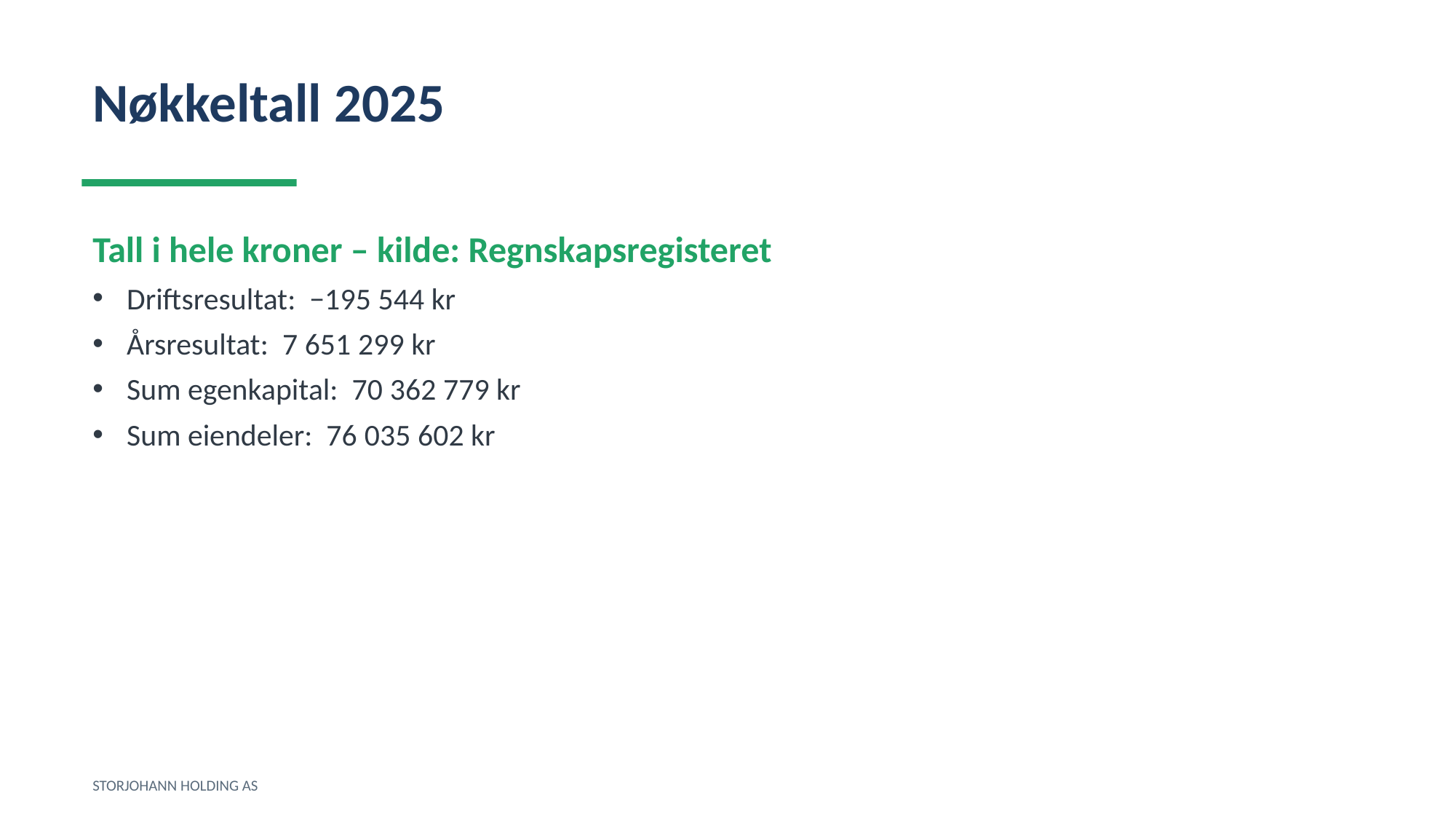

Nøkkeltall 2025

Tall i hele kroner – kilde: Regnskapsregisteret
Driftsresultat:  −195 544 kr
Årsresultat:  7 651 299 kr
Sum egenkapital:  70 362 779 kr
Sum eiendeler:  76 035 602 kr
STORJOHANN HOLDING AS